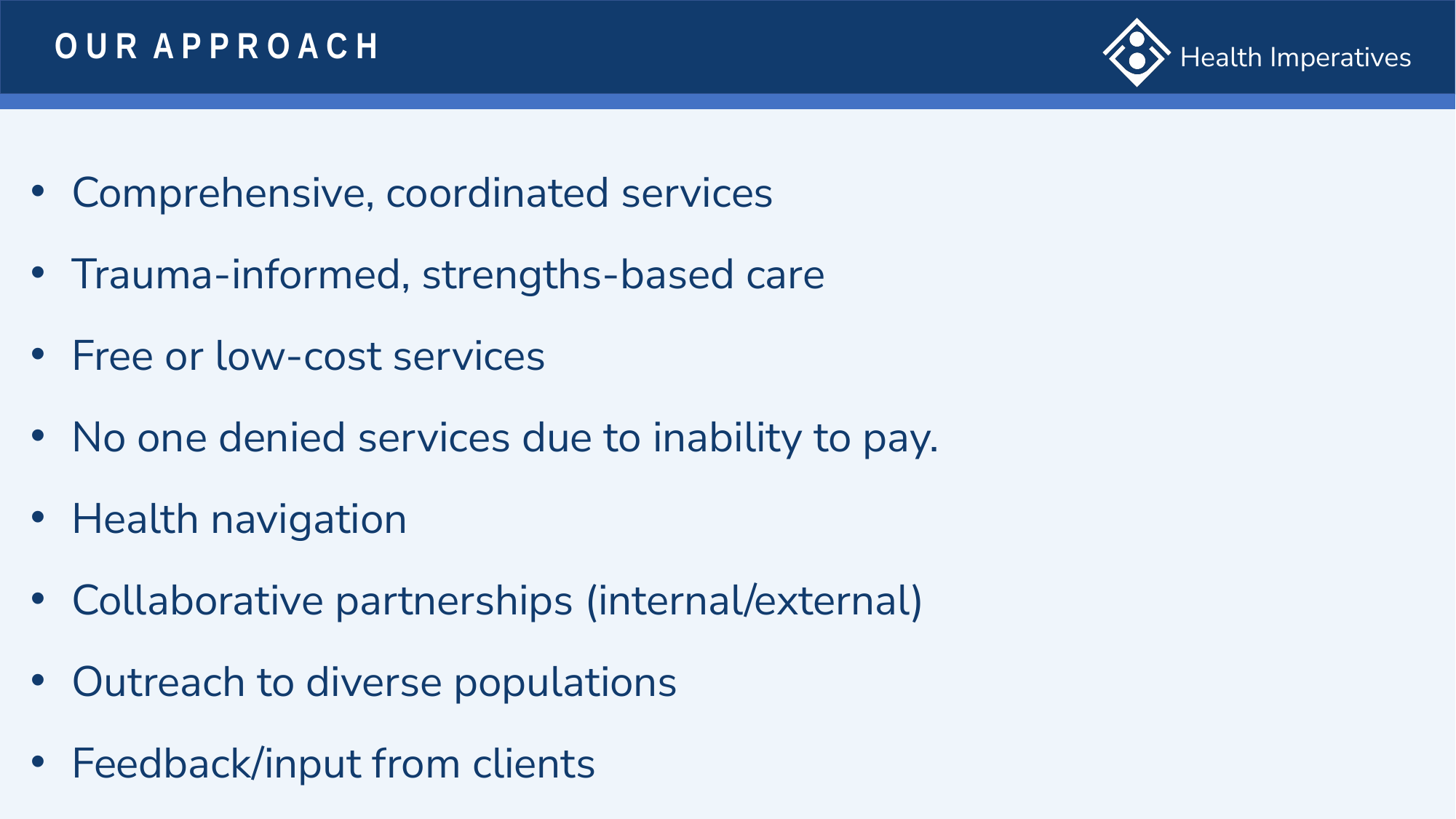

# O U R  A P P R O A C H
Comprehensive, coordinated services
Trauma-informed, strengths-based care
Free or low-cost services
No one denied services due to inability to pay.
Health navigation
Collaborative partnerships (internal/external)
Outreach to diverse populations
Feedback/input from clients